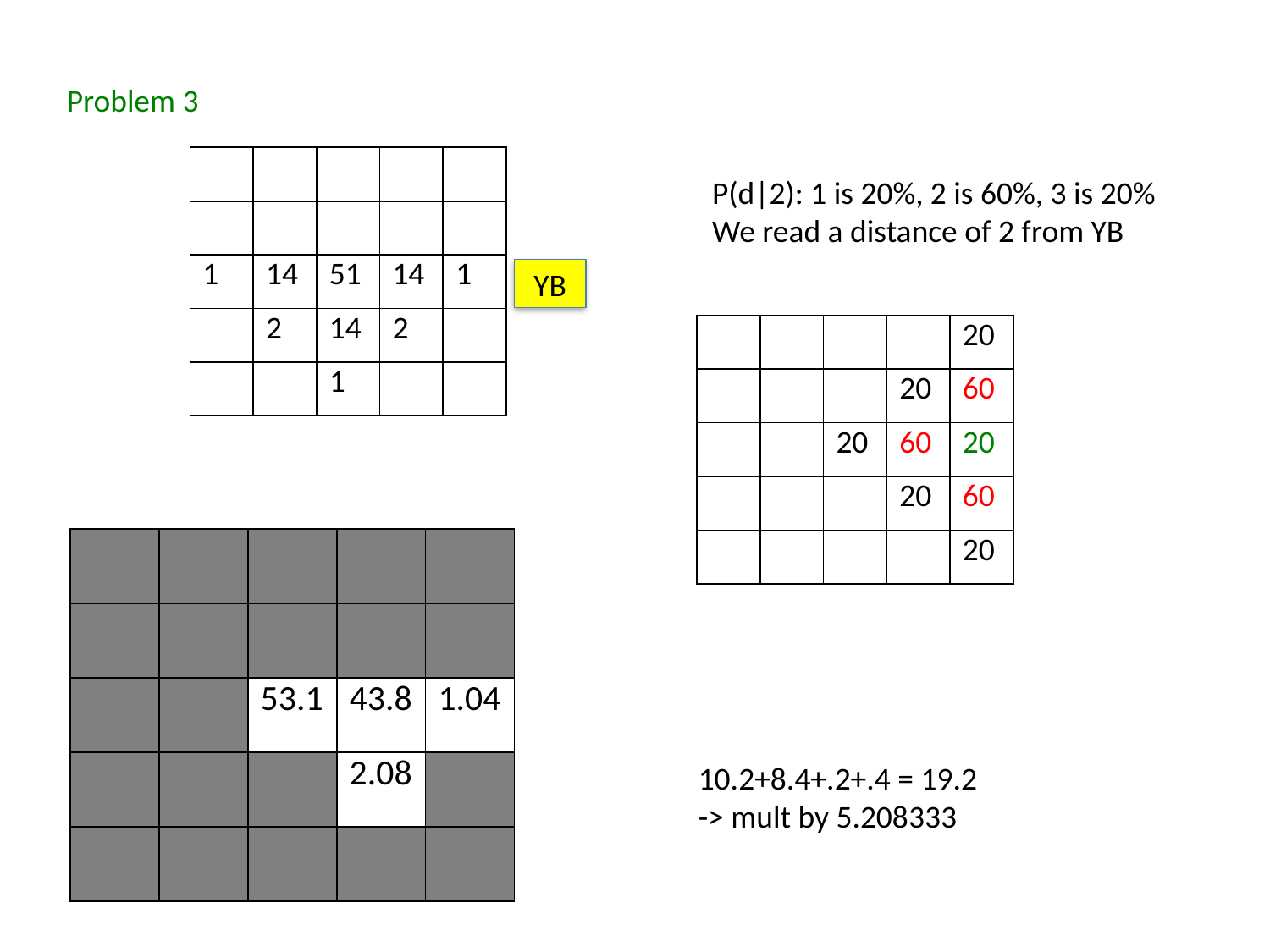

Problem 3
|  |  |  |  |  |
| --- | --- | --- | --- | --- |
|  |  |  |  |  |
| 1 | 14 | 51 | 14 | 1 |
|  | 2 | 14 | 2 |  |
|  |  | 1 |  |  |
P(d|2): 1 is 20%, 2 is 60%, 3 is 20%
We read a distance of 2 from YB
YB
|  |  |  |  | 20 |
| --- | --- | --- | --- | --- |
|  |  |  | 20 | 60 |
|  |  | 20 | 60 | 20 |
|  |  |  | 20 | 60 |
|  |  |  |  | 20 |
|  |  |  |  |  |
| --- | --- | --- | --- | --- |
|  |  |  |  |  |
|  |  | 53.1 | 43.8 | 1.04 |
|  |  |  | 2.08 |  |
|  |  |  |  |  |
10.2+8.4+.2+.4 = 19.2
-> mult by 5.208333